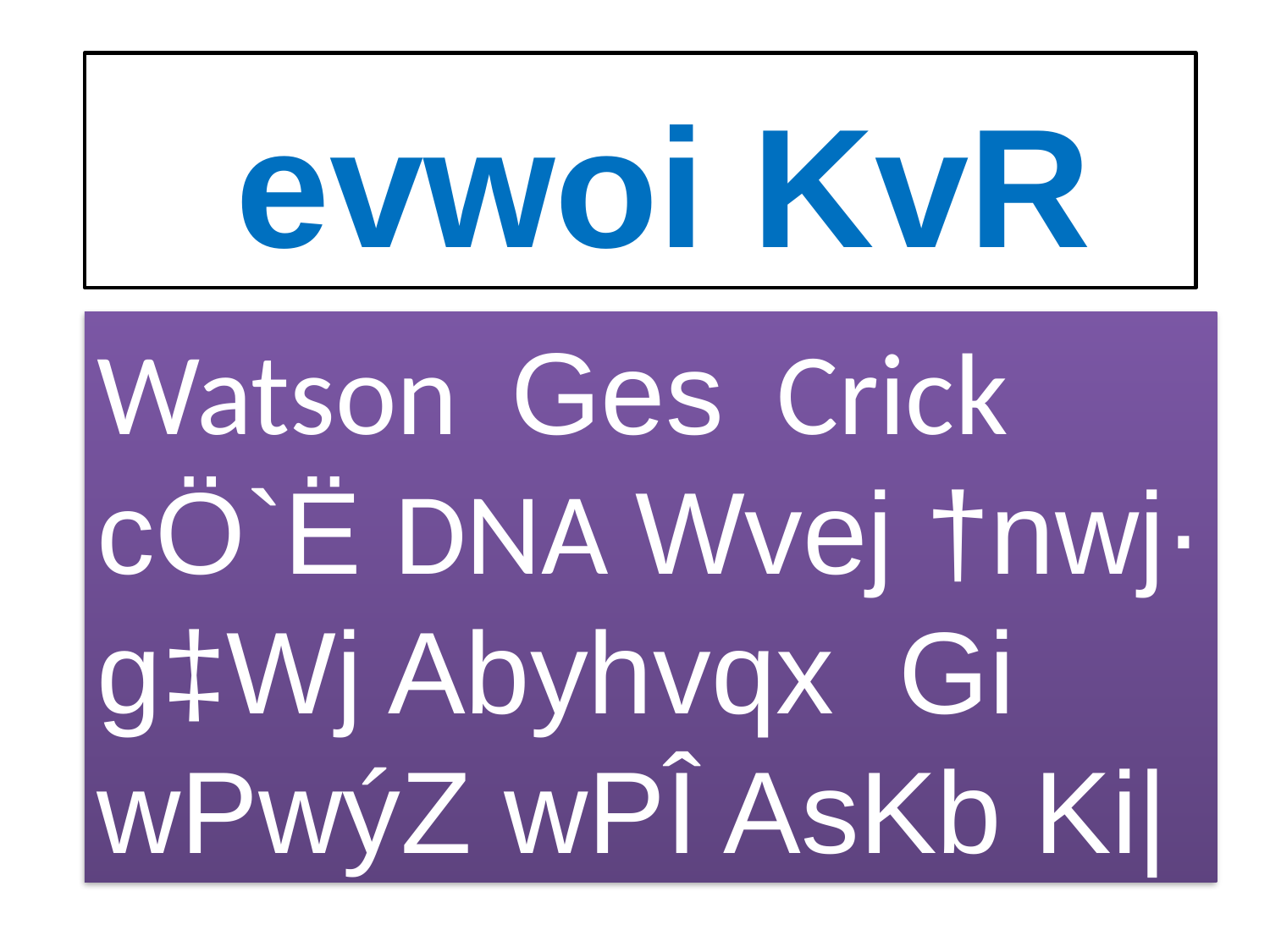

evwoi KvR
Watson  Ges  Crick cÖ`Ë DNA Wvej †nwj· g‡Wj Abyhvqx  Gi wPwýZ wPÎ AsKb Ki|